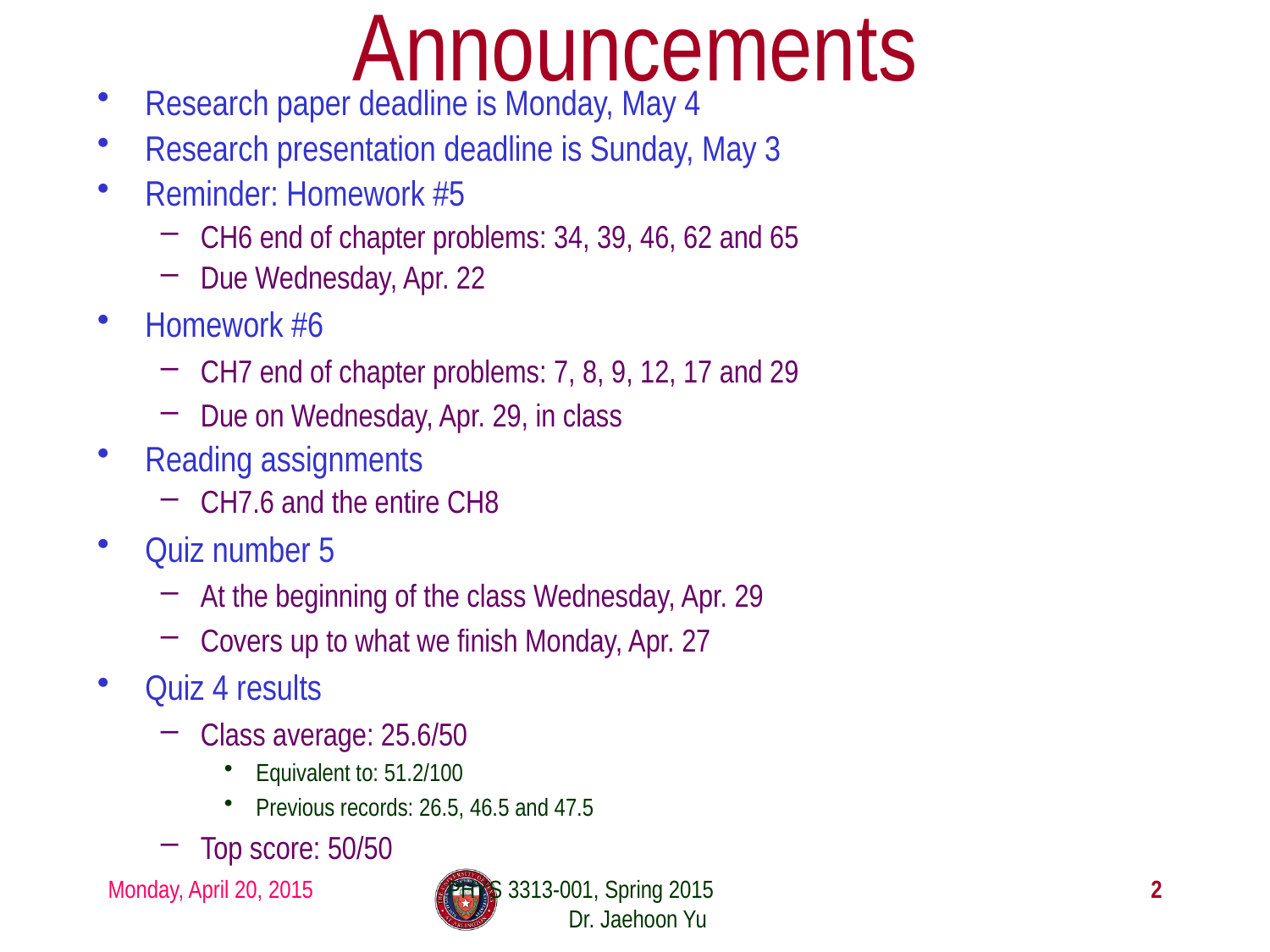

# Announcements
Research paper deadline is Monday, May 4
Research presentation deadline is Sunday, May 3
Reminder: Homework #5
CH6 end of chapter problems: 34, 39, 46, 62 and 65
Due Wednesday, Apr. 22
Homework #6
CH7 end of chapter problems: 7, 8, 9, 12, 17 and 29
Due on Wednesday, Apr. 29, in class
Reading assignments
CH7.6 and the entire CH8
Quiz number 5
At the beginning of the class Wednesday, Apr. 29
Covers up to what we finish Monday, Apr. 27
Quiz 4 results
Class average: 25.6/50
Equivalent to: 51.2/100
Previous records: 26.5, 46.5 and 47.5
Top score: 50/50
Monday, April 20, 2015
PHYS 3313-001, Spring 2015                     Dr. Jaehoon Yu
2